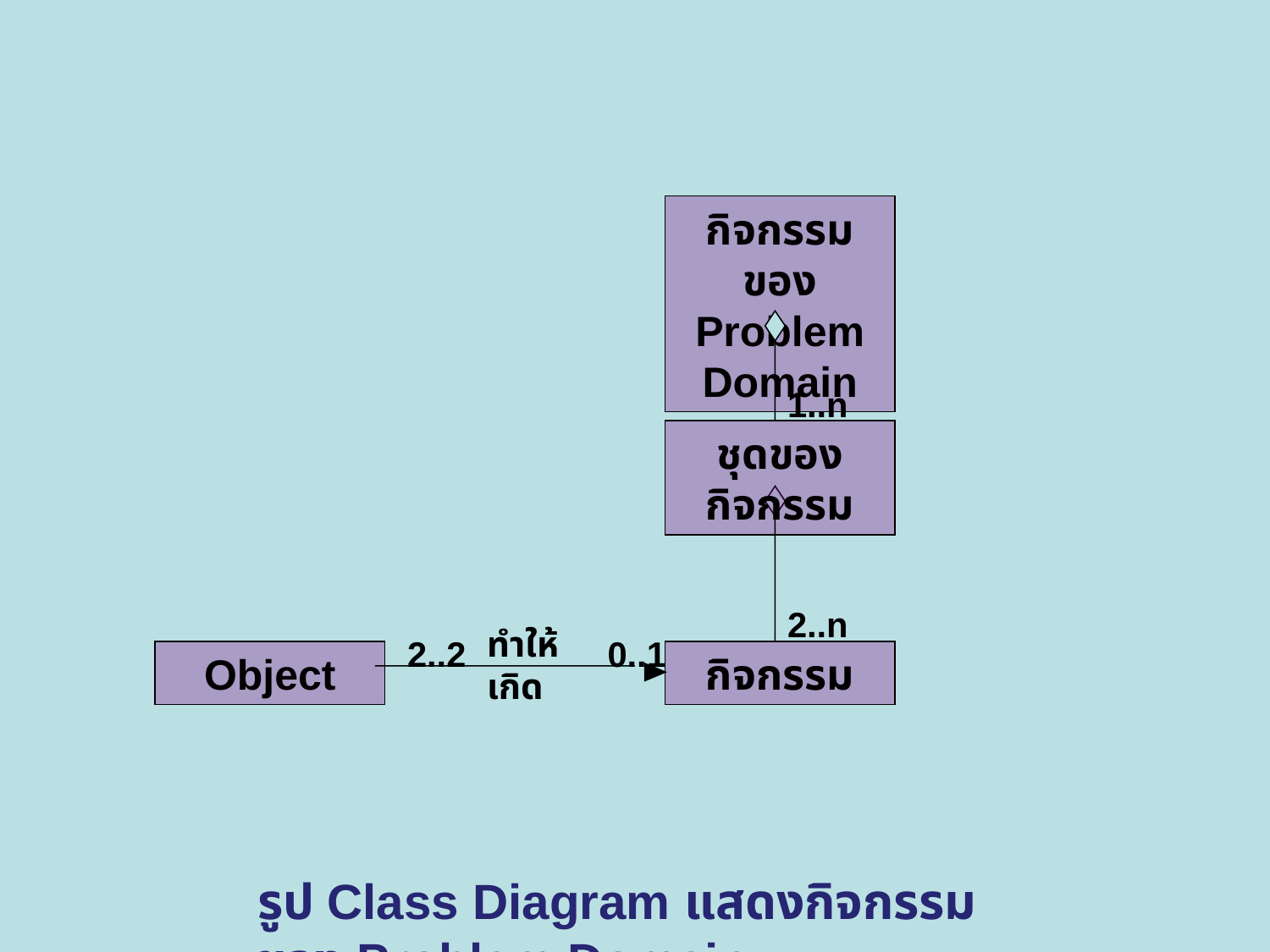

กิจกรรมของ
Problem Domain

1..n
ชุดของกิจกรรม

2..n
ทำให้เกิด
2..2
0..1
Object
กิจกรรม

รูป Class Diagram แสดงกิจกรรมของ Problem Domain